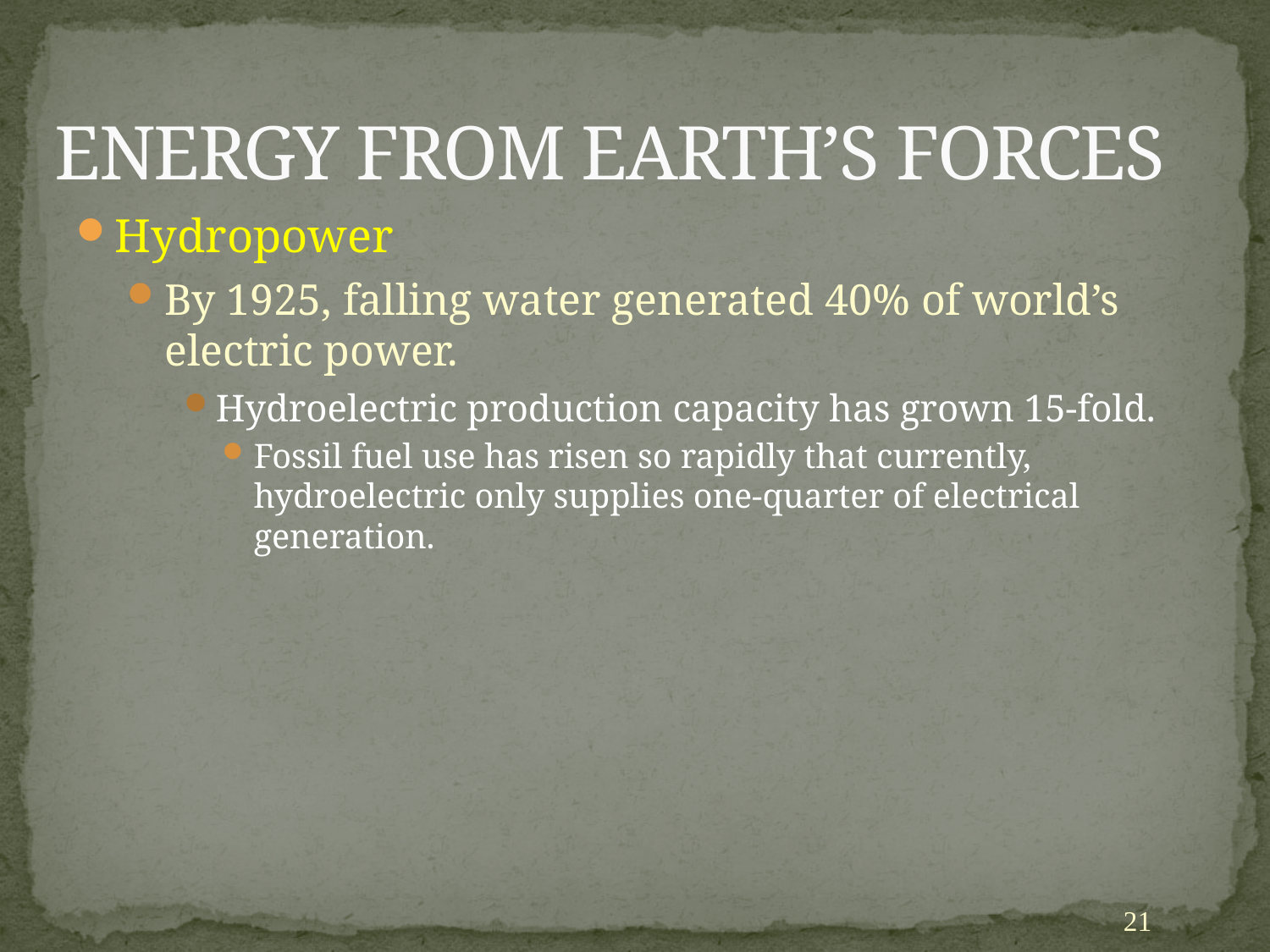

# ENERGY FROM EARTH’S FORCES
Hydropower
By 1925, falling water generated 40% of world’s electric power.
Hydroelectric production capacity has grown 15-fold.
Fossil fuel use has risen so rapidly that currently, hydroelectric only supplies one-quarter of electrical generation.
21